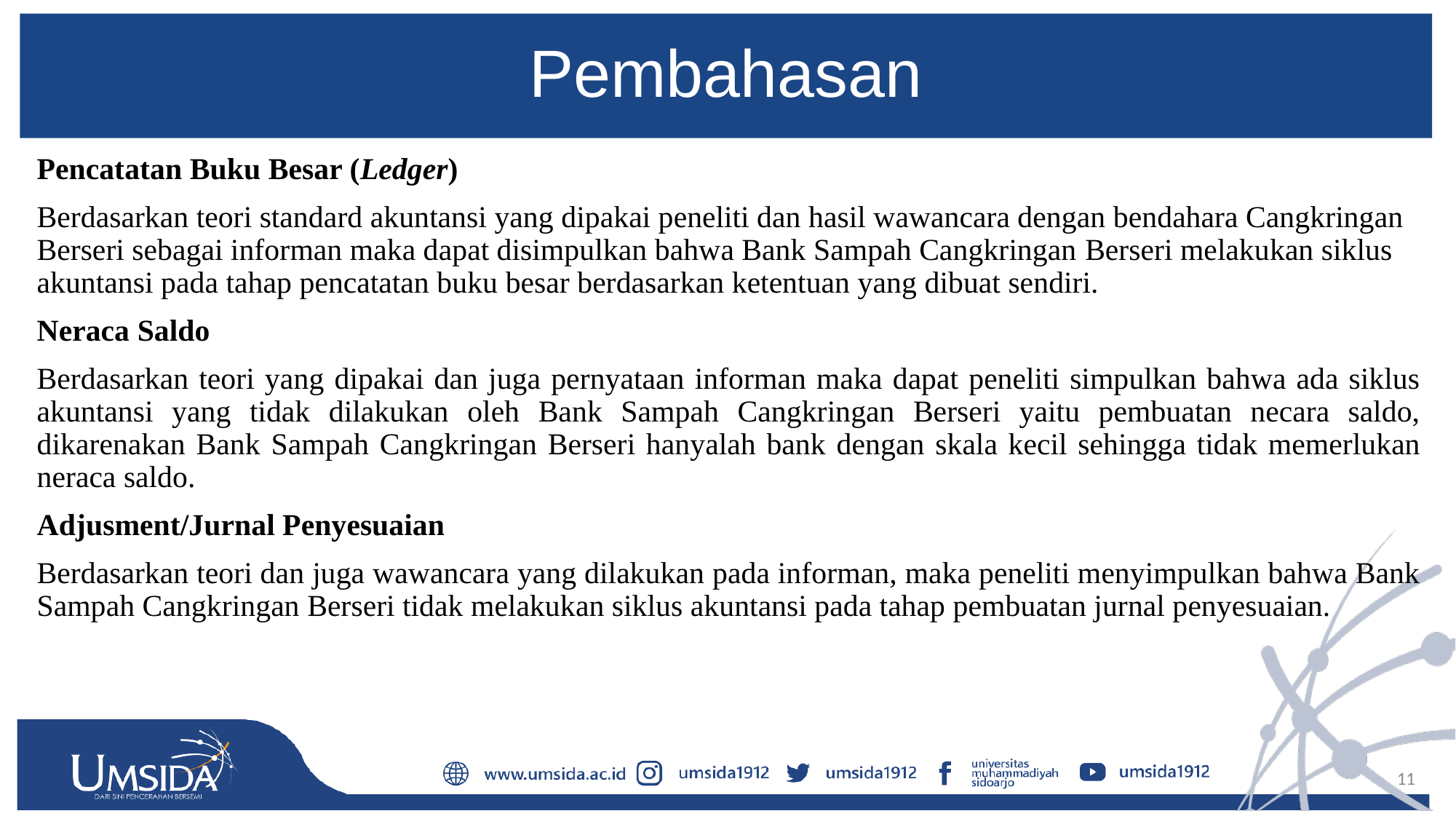

# Pembahasan
Pencatatan Buku Besar (Ledger)
Berdasarkan teori standard akuntansi yang dipakai peneliti dan hasil wawancara dengan bendahara Cangkringan Berseri sebagai informan maka dapat disimpulkan bahwa Bank Sampah Cangkringan Berseri melakukan siklus akuntansi pada tahap pencatatan buku besar berdasarkan ketentuan yang dibuat sendiri.
Neraca Saldo
Berdasarkan teori yang dipakai dan juga pernyataan informan maka dapat peneliti simpulkan bahwa ada siklus akuntansi yang tidak dilakukan oleh Bank Sampah Cangkringan Berseri yaitu pembuatan necara saldo, dikarenakan Bank Sampah Cangkringan Berseri hanyalah bank dengan skala kecil sehingga tidak memerlukan neraca saldo.
Adjusment/Jurnal Penyesuaian
Berdasarkan teori dan juga wawancara yang dilakukan pada informan, maka peneliti menyimpulkan bahwa Bank Sampah Cangkringan Berseri tidak melakukan siklus akuntansi pada tahap pembuatan jurnal penyesuaian.